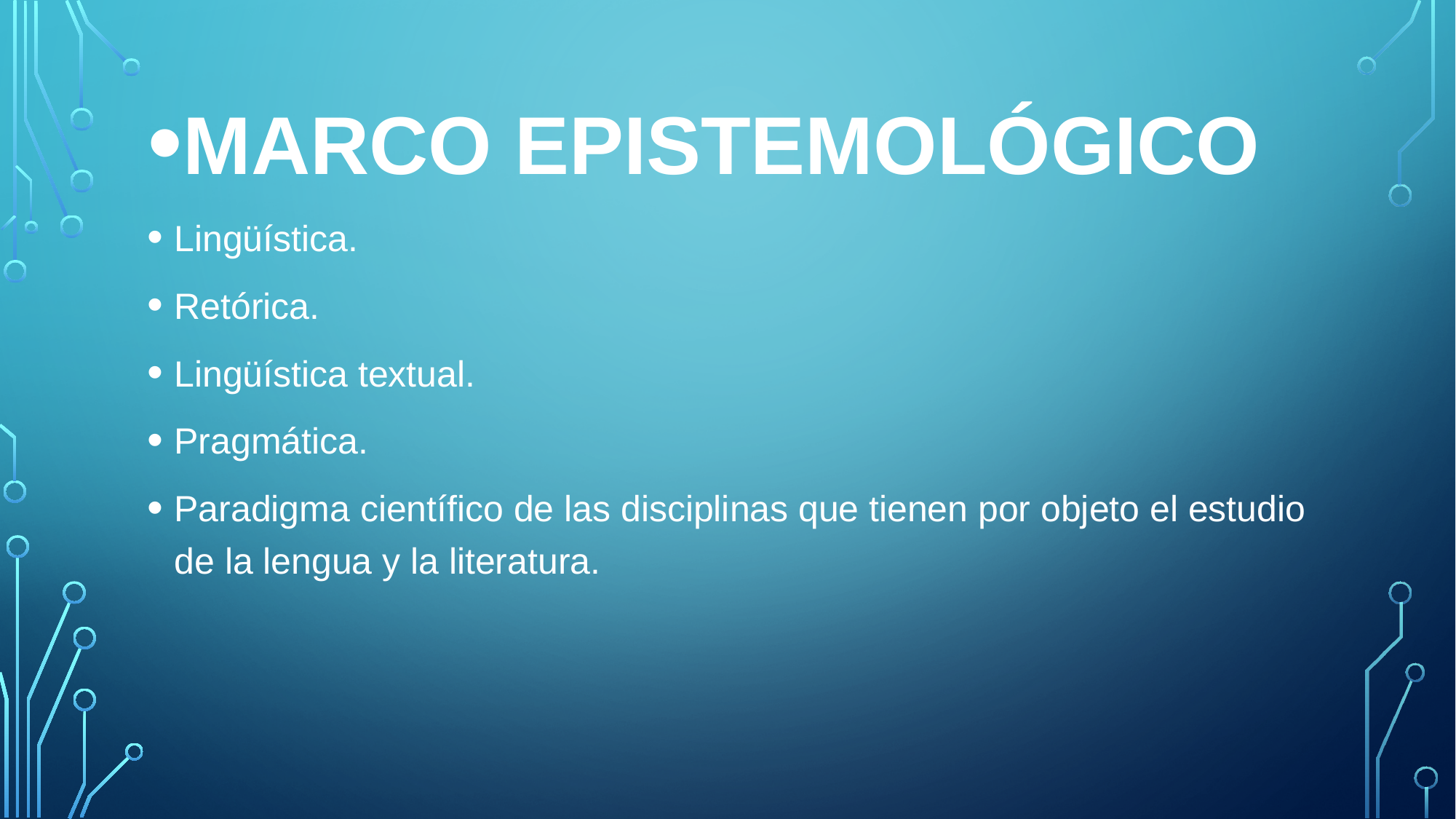

MARCO EPISTEMOLÓGICO
Lingüística.
Retórica.
Lingüística textual.
Pragmática.
Paradigma científico de las disciplinas que tienen por objeto el estudio de la lengua y la literatura.